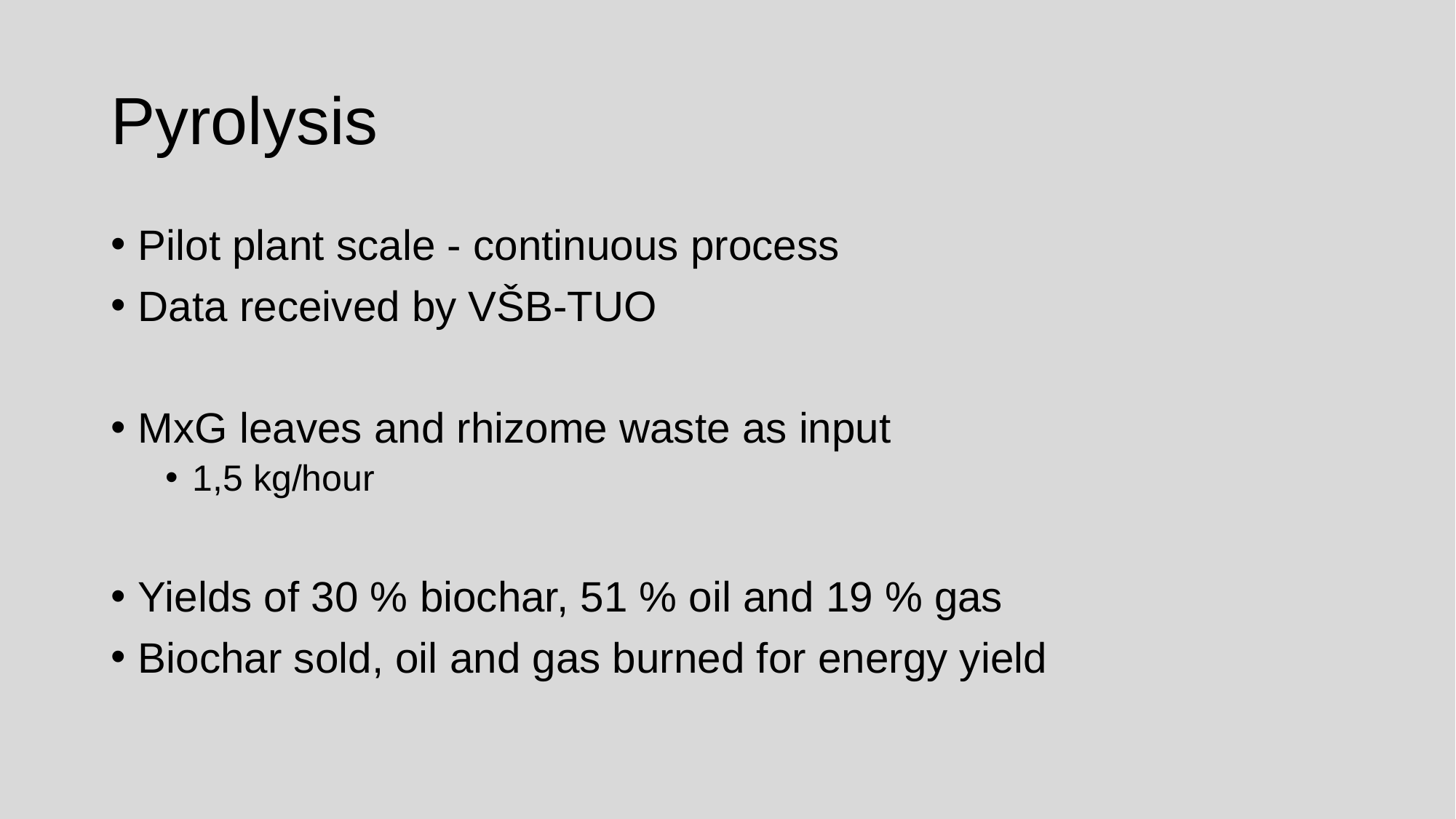

# Pyrolysis
Pilot plant scale - continuous process
Data received by VŠB-TUO

MxG leaves and rhizome waste as input
1,5 kg/hour

Yields of 30 % biochar, 51 % oil and 19 % gas
Biochar sold, oil and gas burned for energy yield